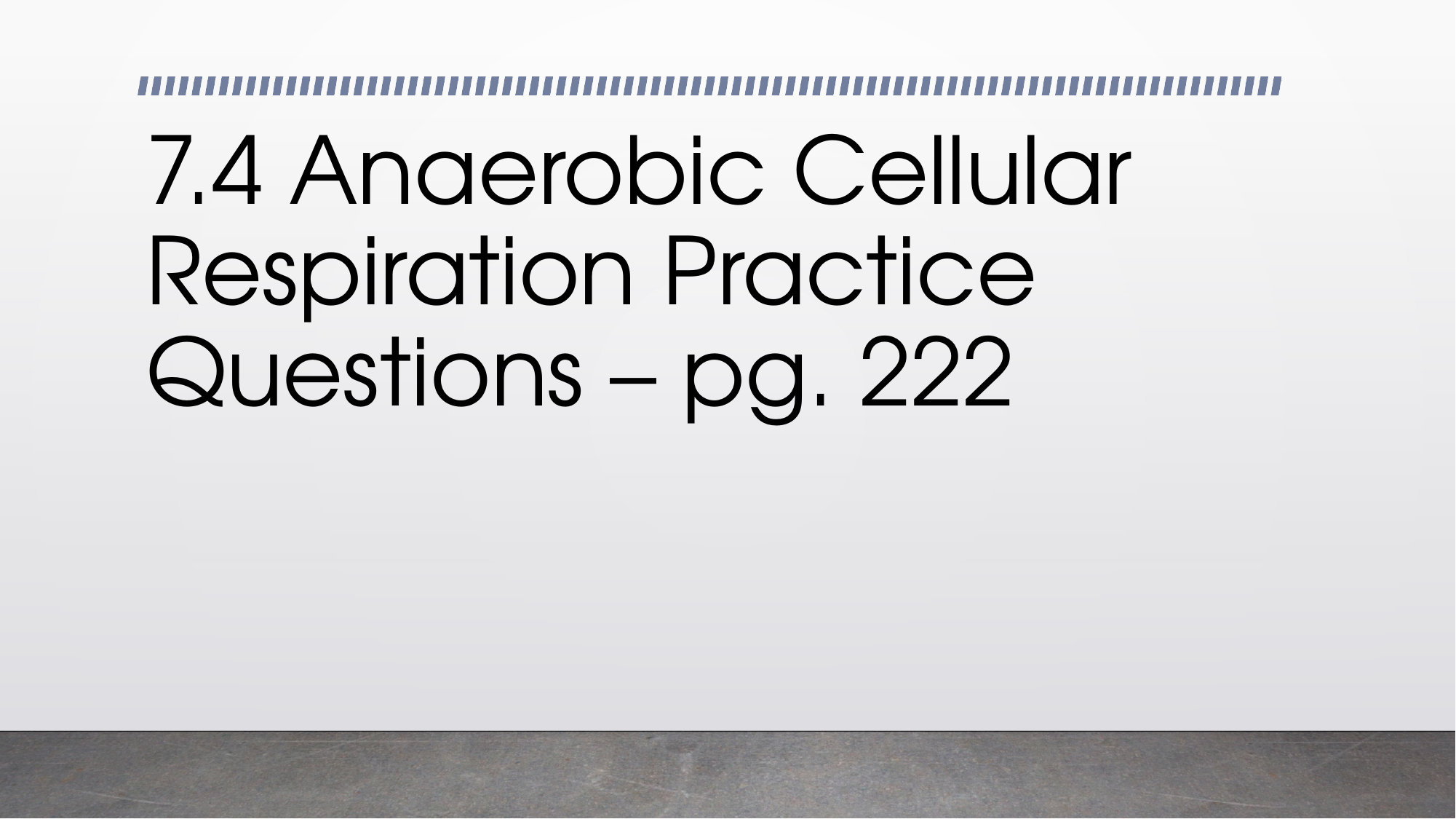

# 7.4 Anaerobic Cellular Respiration Practice Questions – pg. 222